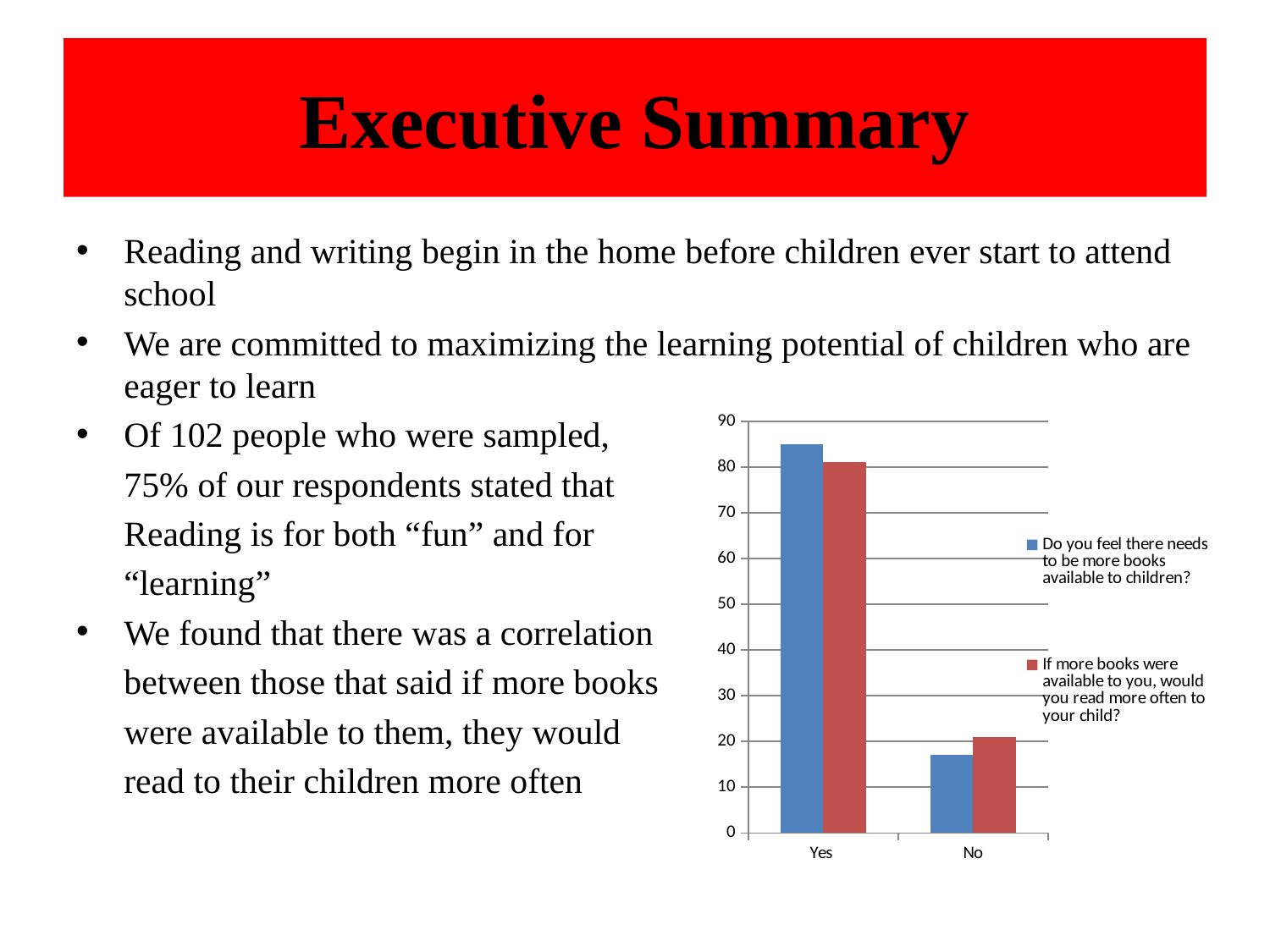

# Executive Summary
Reading and writing begin in the home before children ever start to attend school
We are committed to maximizing the learning potential of children who are eager to learn
Of 102 people who were sampled,
 	75% of our respondents stated that
	Reading is for both “fun” and for
	“learning”
We found that there was a correlation
	between those that said if more books
	were available to them, they would
	read to their children more often

### Chart

| Category | Do you feel there needs to be more books available to children? | If more books were available to you, would you read more often to your child? |
|---|---|---|
| Yes  | 85.0 | 81.0 |
| No | 17.0 | 21.0 |